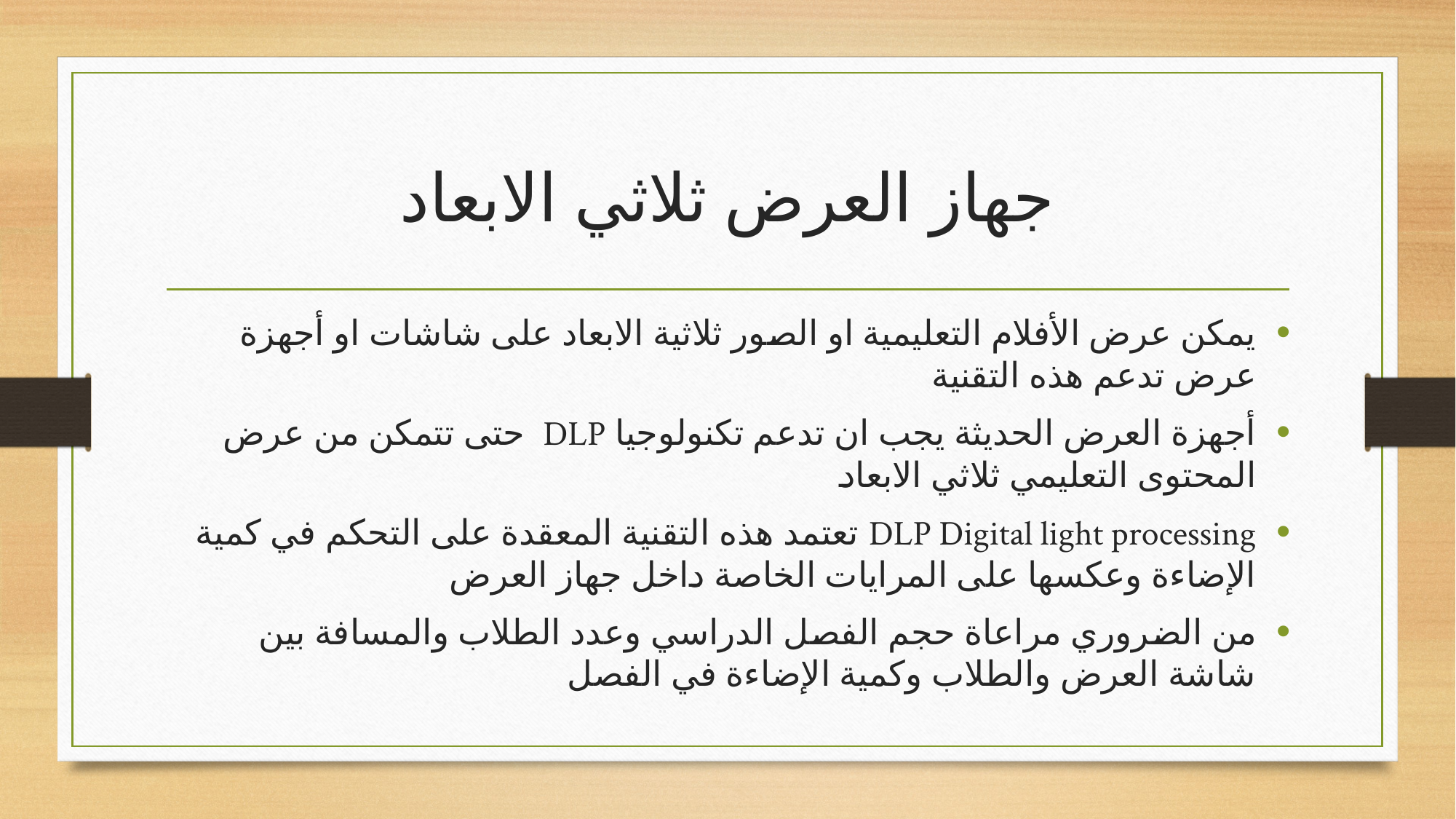

# جهاز العرض ثلاثي الابعاد
يمكن عرض الأفلام التعليمية او الصور ثلاثية الابعاد على شاشات او أجهزة عرض تدعم هذه التقنية
أجهزة العرض الحديثة يجب ان تدعم تكنولوجيا DLP  حتى تتمكن من عرض المحتوى التعليمي ثلاثي الابعاد
DLP Digital light processing تعتمد هذه التقنية المعقدة على التحكم في كمية الإضاءة وعكسها على المرايات الخاصة داخل جهاز العرض
من الضروري مراعاة حجم الفصل الدراسي وعدد الطلاب والمسافة بين شاشة العرض والطلاب وكمية الإضاءة في الفصل